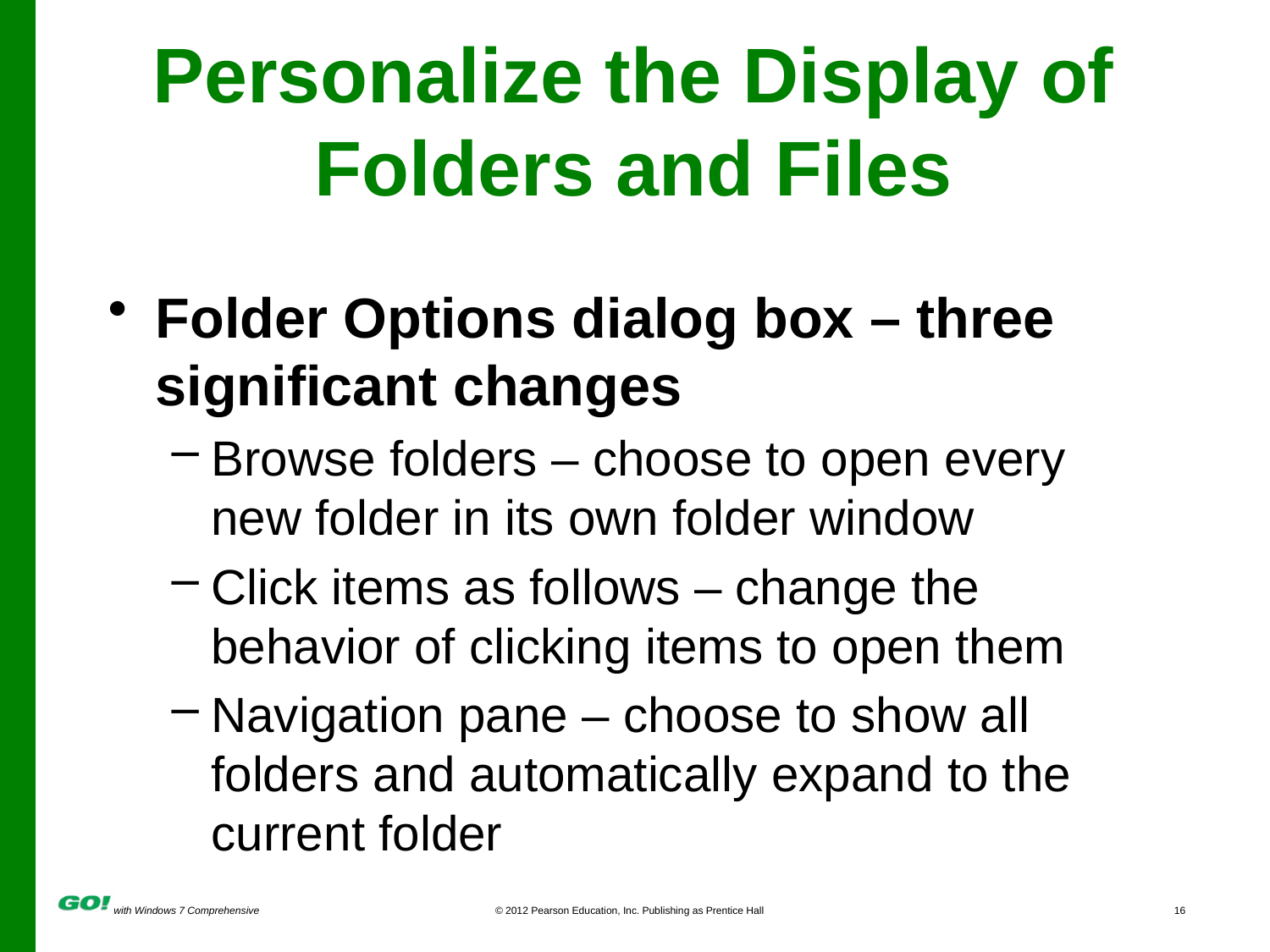

# Personalize the Display of Folders and Files
Folder Options dialog box – three significant changes
Browse folders – choose to open every new folder in its own folder window
Click items as follows – change the behavior of clicking items to open them
Navigation pane – choose to show all folders and automatically expand to the current folder